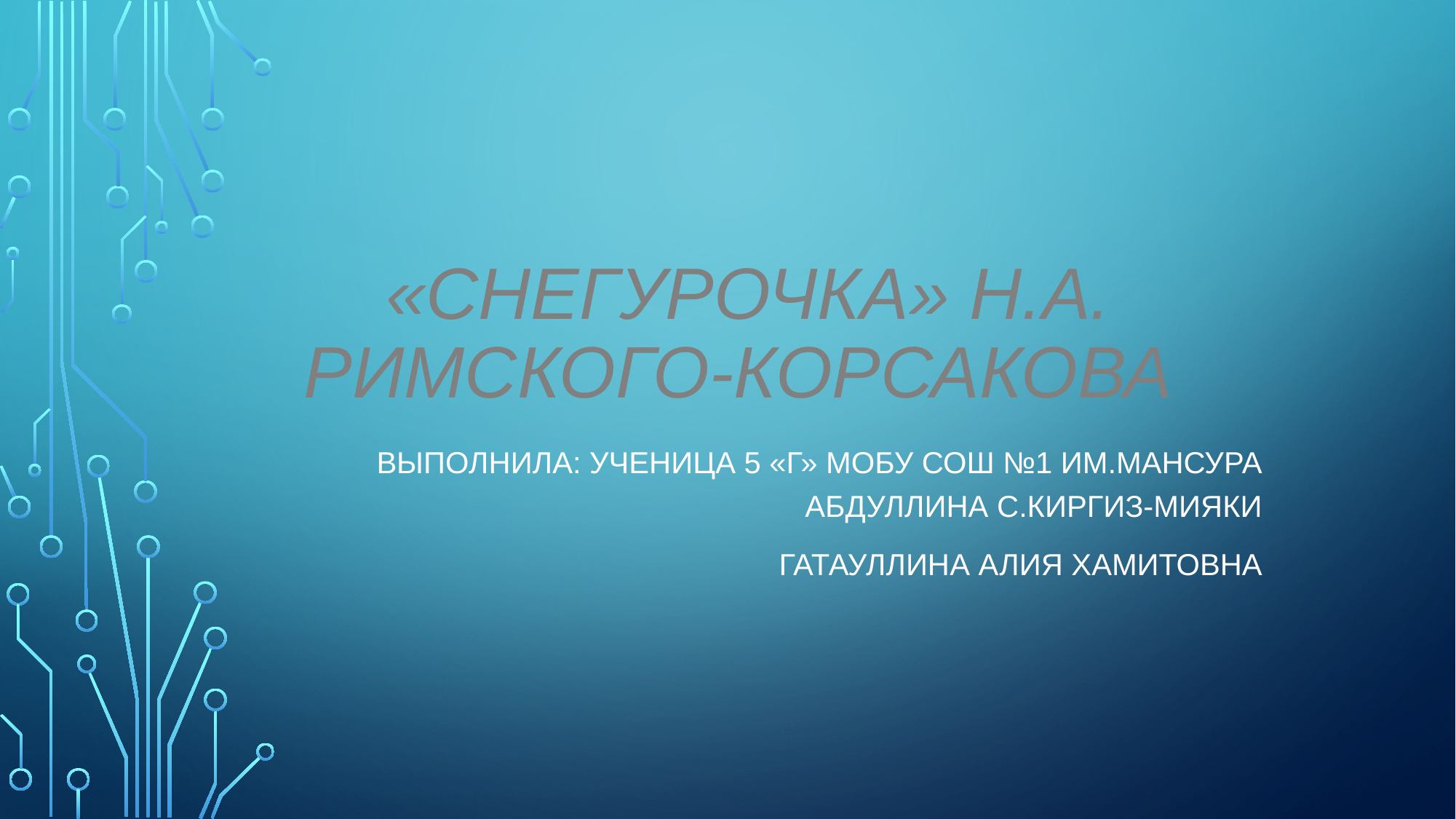

# «Снегурочка» н.а. Римского-корсакова
Выполнила: ученица 5 «г» Мобу СОШ №1 им.Мансура Абдуллина с.Киргиз-Мияки
Гатауллина Алия хамитовна